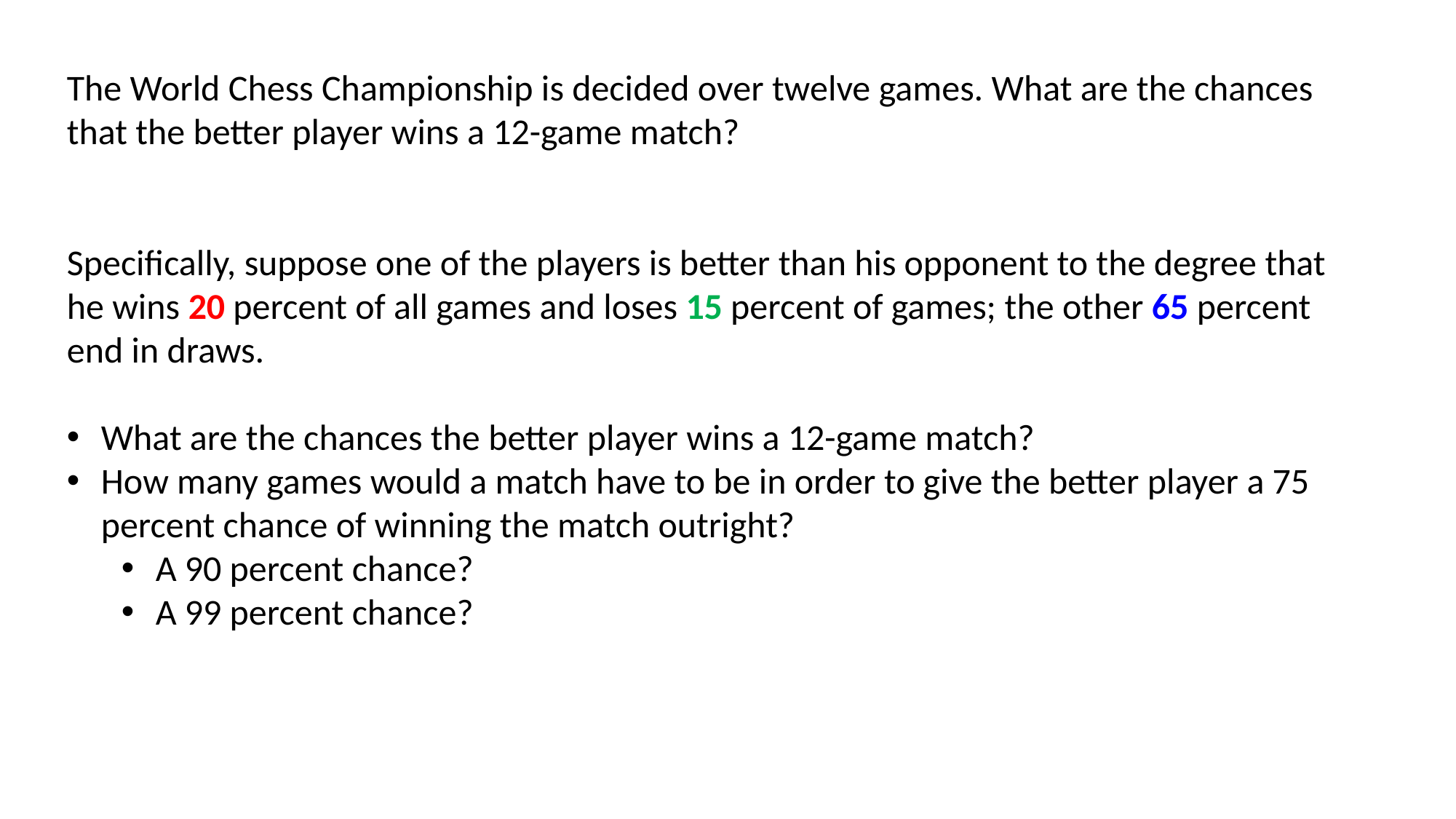

The World Chess Championship is decided over twelve games. What are the chances that the better player wins a 12-game match?

Specifically, suppose one of the players is better than his opponent to the degree that he wins 20 percent of all games and loses 15 percent of games; the other 65 percent end in draws.

What are the chances the better player wins a 12-game match?
How many games would a match have to be in order to give the better player a 75 percent chance of winning the match outright?
A 90 percent chance?
A 99 percent chance?